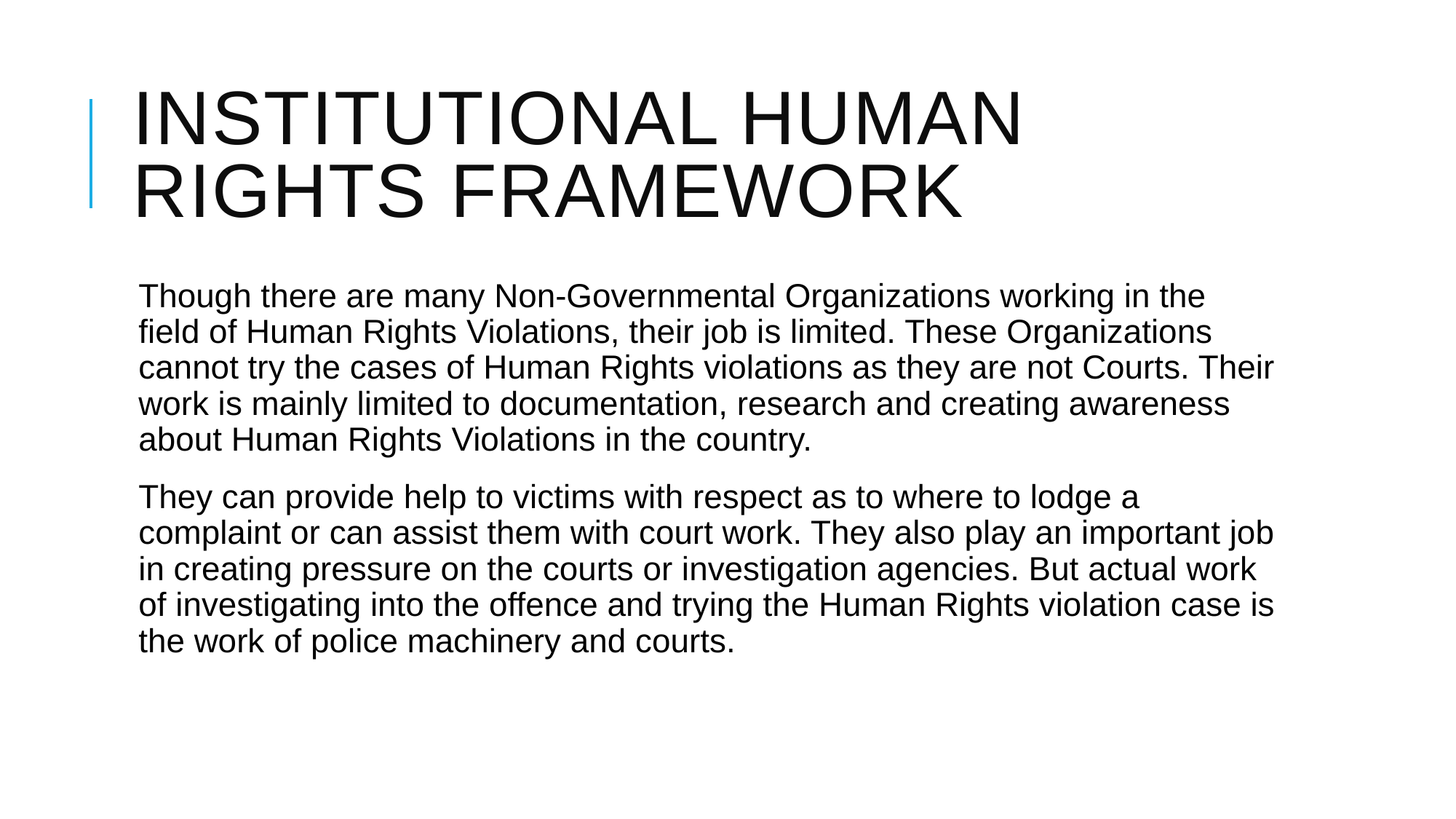

# Institutional Human Rights Framework
Though there are many Non-Governmental Organizations working in the field of Human Rights Violations, their job is limited. These Organizations cannot try the cases of Human Rights violations as they are not Courts. Their work is mainly limited to documentation, research and creating awareness about Human Rights Violations in the country.
They can provide help to victims with respect as to where to lodge a complaint or can assist them with court work. They also play an important job in creating pressure on the courts or investigation agencies. But actual work of investigating into the offence and trying the Human Rights violation case is the work of police machinery and courts.